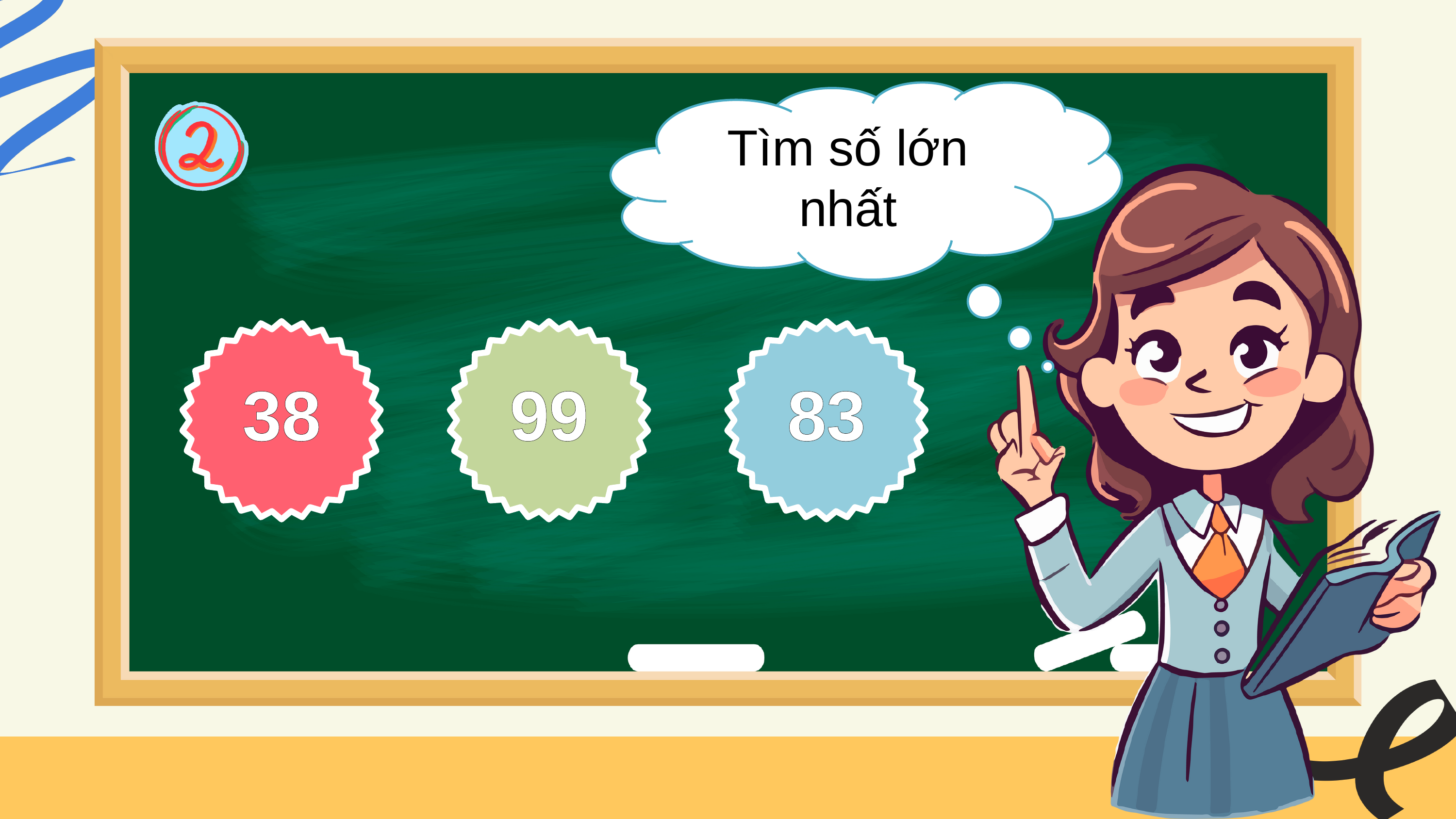

Tìm số lớn nhất

38

99

83